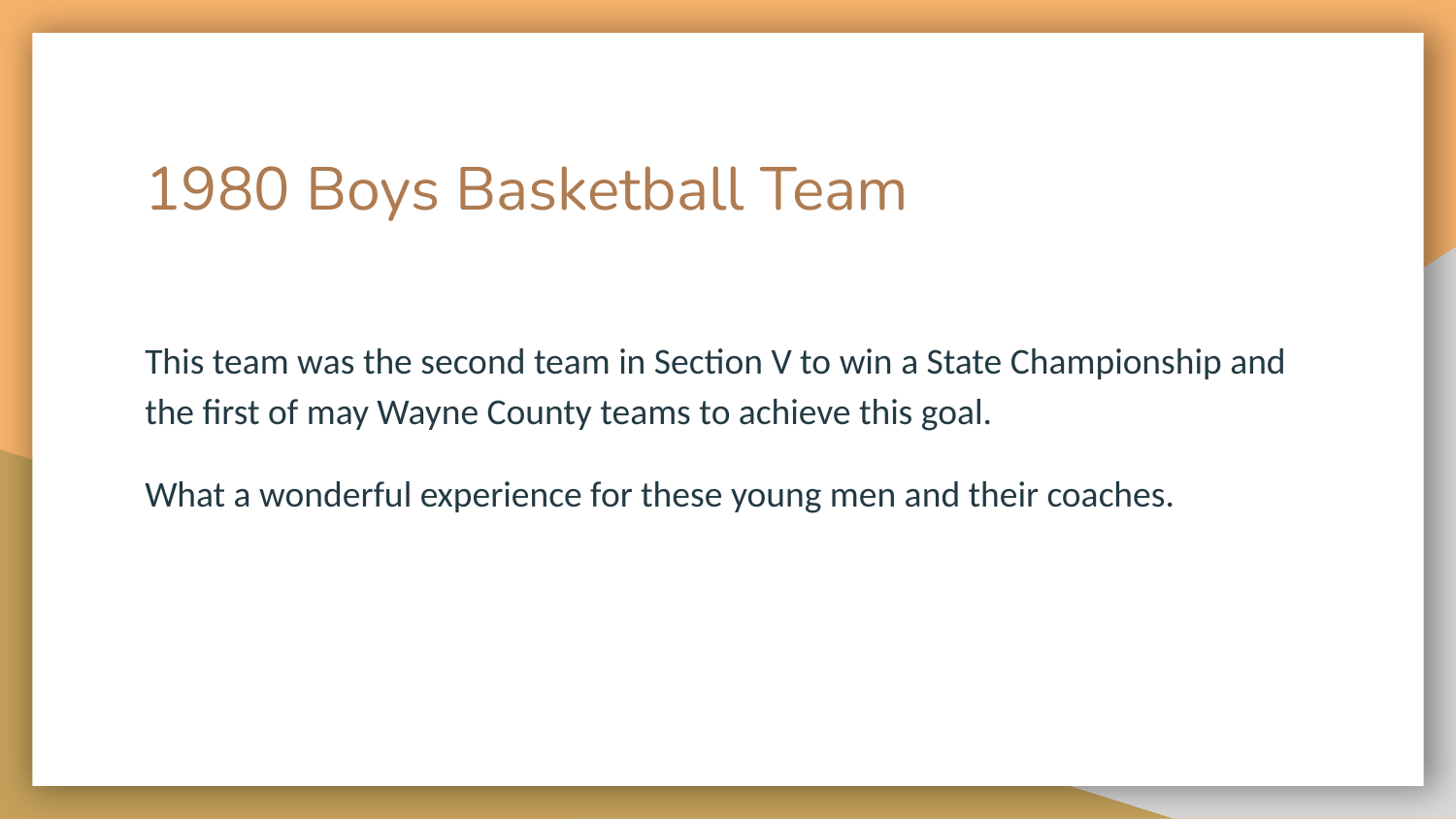

# 1980 Boys Basketball Team
This team was the second team in Section V to win a State Championship and the first of may Wayne County teams to achieve this goal.
What a wonderful experience for these young men and their coaches.